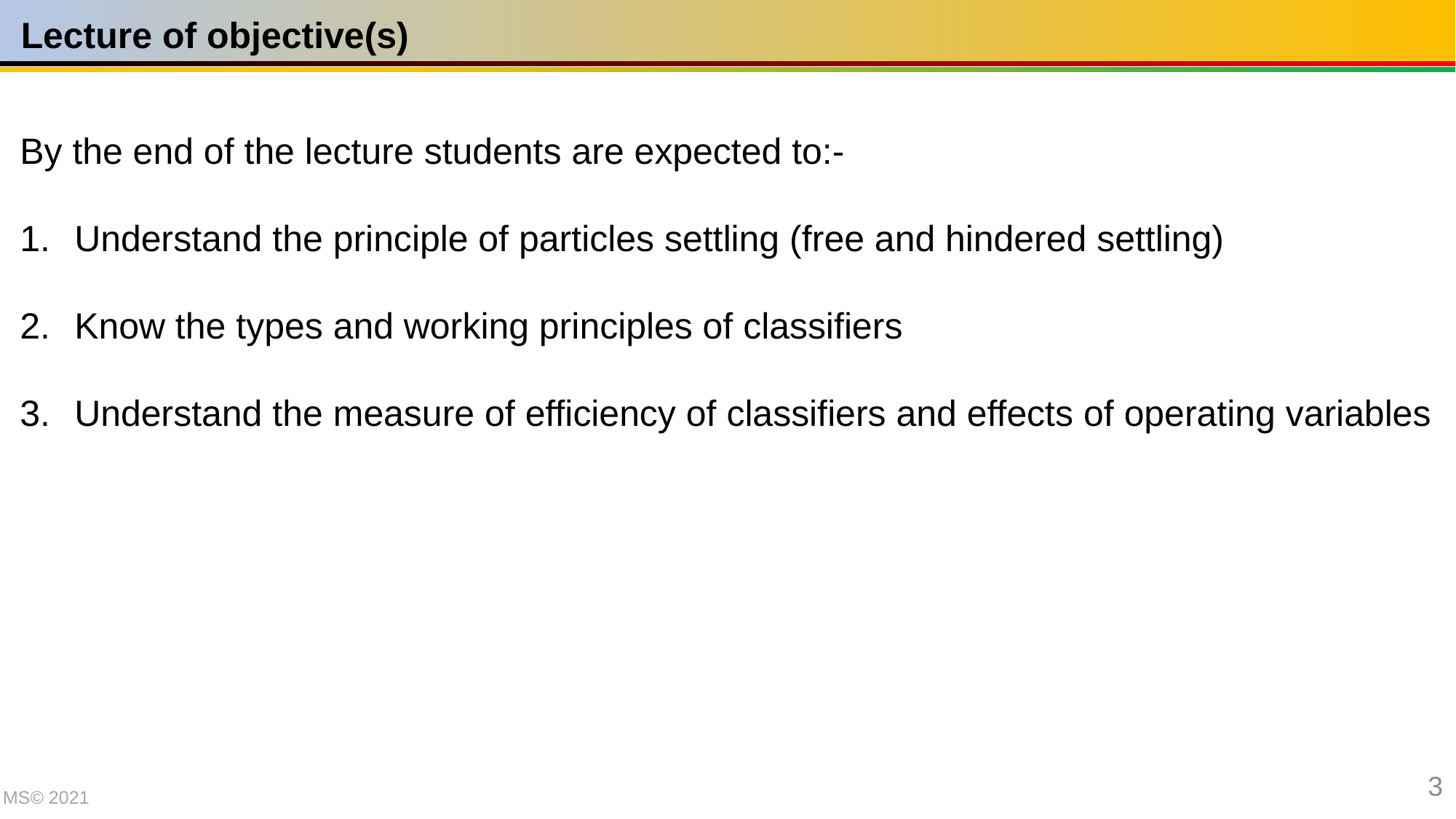

Lecture of objective(s)

By the end of the lecture students are expected to:-
Understand the principle of particles settling (free and hindered settling)
Know the types and working principles of classifiers
Understand the measure of efficiency of classifiers and effects of operating variables
3
MS© 2021